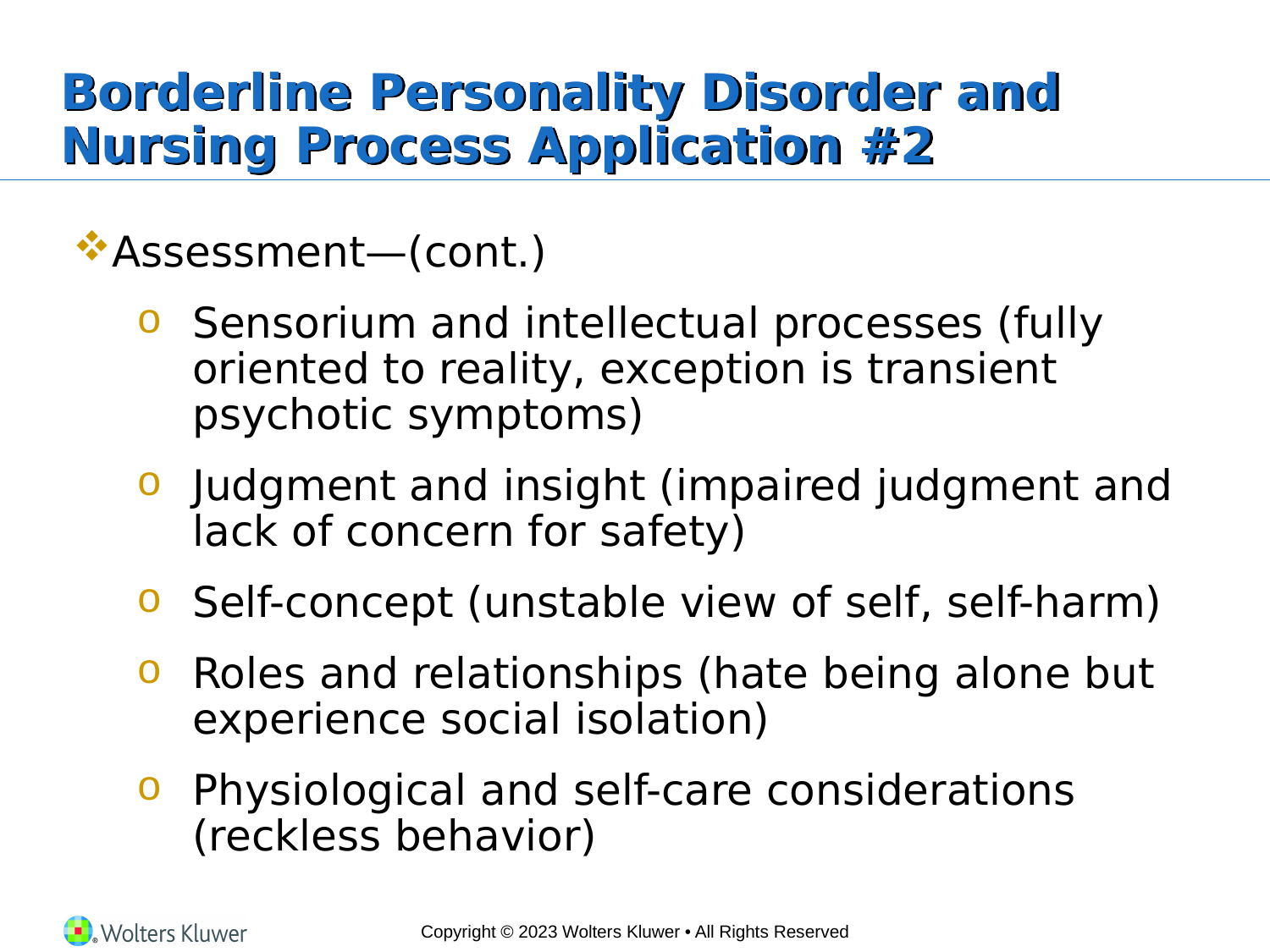

# Borderline Personality Disorder and Nursing Process Application #2
Assessment—(cont.)
Sensorium and intellectual processes (fully oriented to reality, exception is transient psychotic symptoms)
Judgment and insight (impaired judgment and lack of concern for safety)
Self-concept (unstable view of self, self-harm)
Roles and relationships (hate being alone but experience social isolation)
Physiological and self-care considerations (reckless behavior)